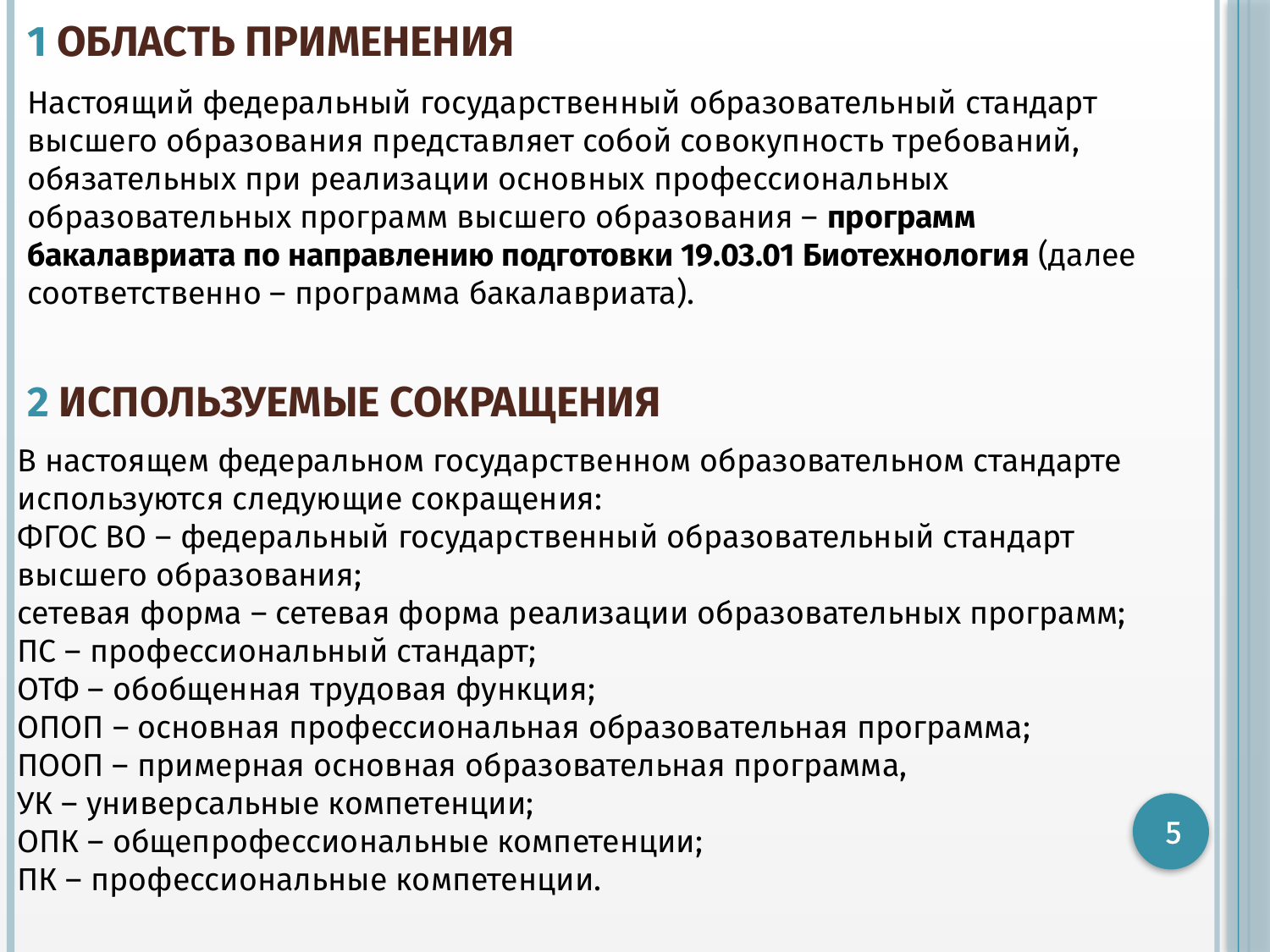

# 1 ОБЛАСТЬ ПРИМЕНЕНИЯ
Настоящий федеральный государственный образовательный стандарт высшего образования представляет собой совокупность требований, обязательных при реализации основных профессиональных образовательных программ высшего образования – программ бакалавриата по направлению подготовки 19.03.01 Биотехнология (далее соответственно – программа бакалавриата).

2 ИСПОЛЬЗУЕМЫЕ СОКРАЩЕНИЯ
В настоящем федеральном государственном образовательном стандарте используются следующие сокращения:
ФГОС ВО – федеральный государственный образовательный стандарт высшего образования;
сетевая форма – сетевая форма реализации образовательных программ;
ПС – профессиональный стандарт;
ОТФ – обобщенная трудовая функция;
ОПОП – основная профессиональная образовательная программа;
ПООП – примерная основная образовательная программа,
УК – универсальные компетенции;
ОПК – общепрофессиональные компетенции;
ПК – профессиональные компетенции.

5